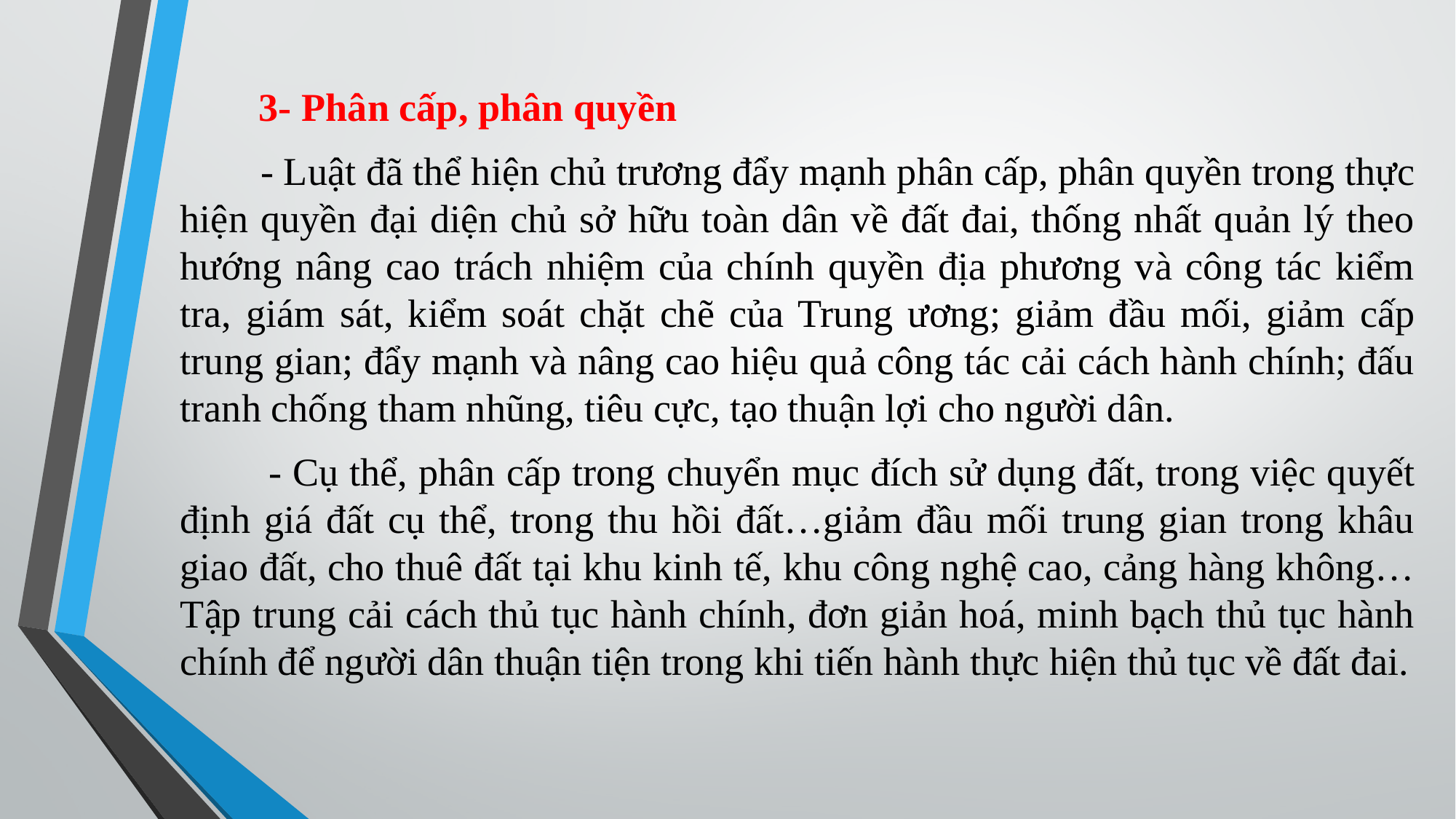

3- Phân cấp, phân quyền
        - Luật đã thể hiện chủ trương đẩy mạnh phân cấp, phân quyền trong thực hiện quyền đại diện chủ sở hữu toàn dân về đất đai, thống nhất quản lý theo hướng nâng cao trách nhiệm của chính quyền địa phương và công tác kiểm tra, giám sát, kiểm soát chặt chẽ của Trung ương; giảm đầu mối, giảm cấp trung gian; đẩy mạnh và nâng cao hiệu quả công tác cải cách hành chính; đấu tranh chống tham nhũng, tiêu cực, tạo thuận lợi cho người dân.
        - Cụ thể, phân cấp trong chuyển mục đích sử dụng đất, trong việc quyết định giá đất cụ thể, trong thu hồi đất…giảm đầu mối trung gian trong khâu giao đất, cho thuê đất tại khu kinh tế, khu công nghệ cao, cảng hàng không…Tập trung cải cách thủ tục hành chính, đơn giản hoá, minh bạch thủ tục hành chính để người dân thuận tiện trong khi tiến hành thực hiện thủ tục về đất đai.